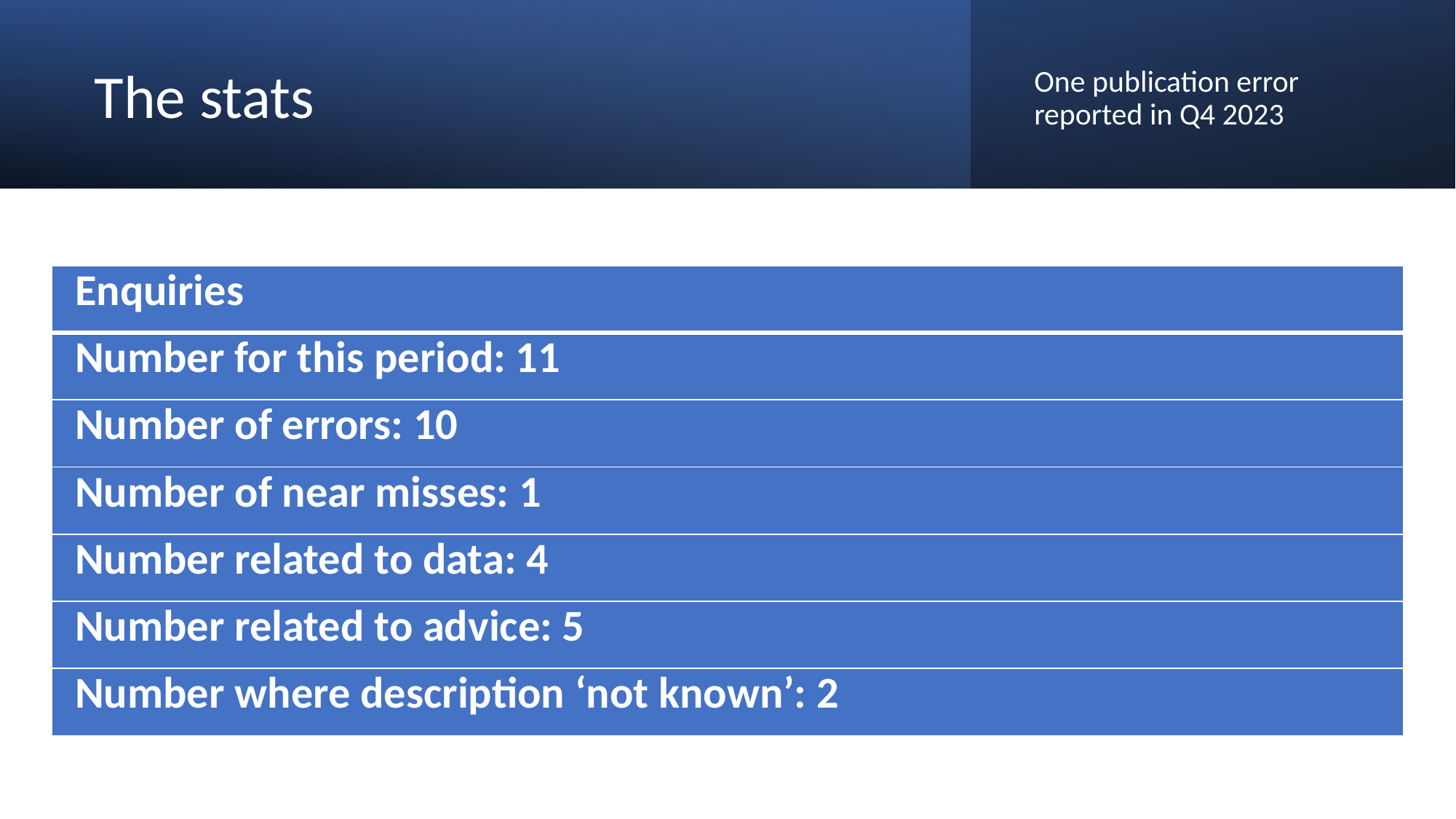

# The stats
One publication error reported in Q4 2023
| Enquiries |
| --- |
| Number for this period: 11 |
| Number of errors: 10 |
| Number of near misses: 1 |
| Number related to data: 4 |
| Number related to advice: 5 |
| Number where description ‘not known’: 2 |